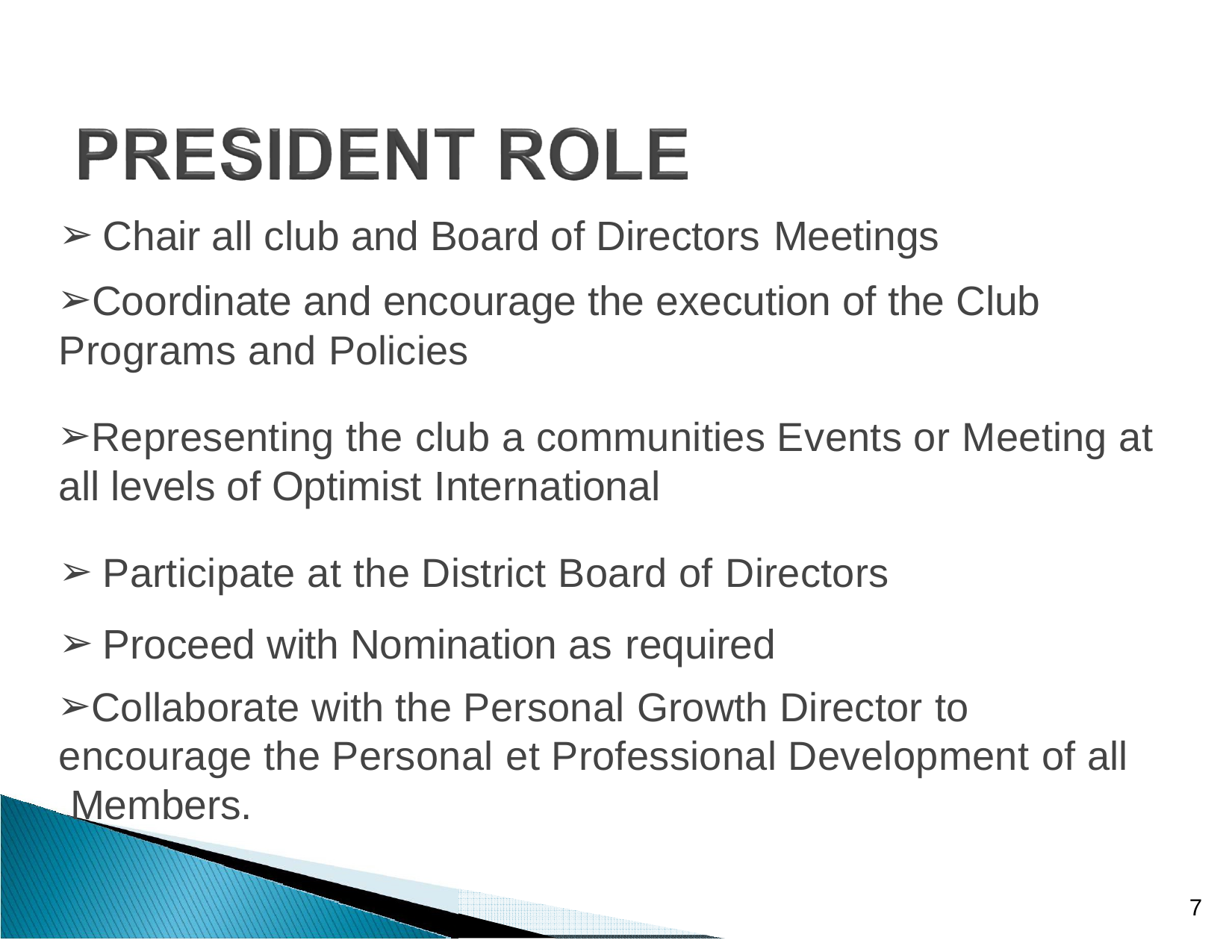

# Chair all club and Board of Directors Meetings
Coordinate and encourage the execution of the Club  Programs and Policies

Representing the club a communities Events or Meeting at  all levels of Optimist International

Participate at the District Board of Directors
Proceed with Nomination as required
Collaborate with the Personal Growth Director to  encourage the Personal et Professional Development of all  Members.

7